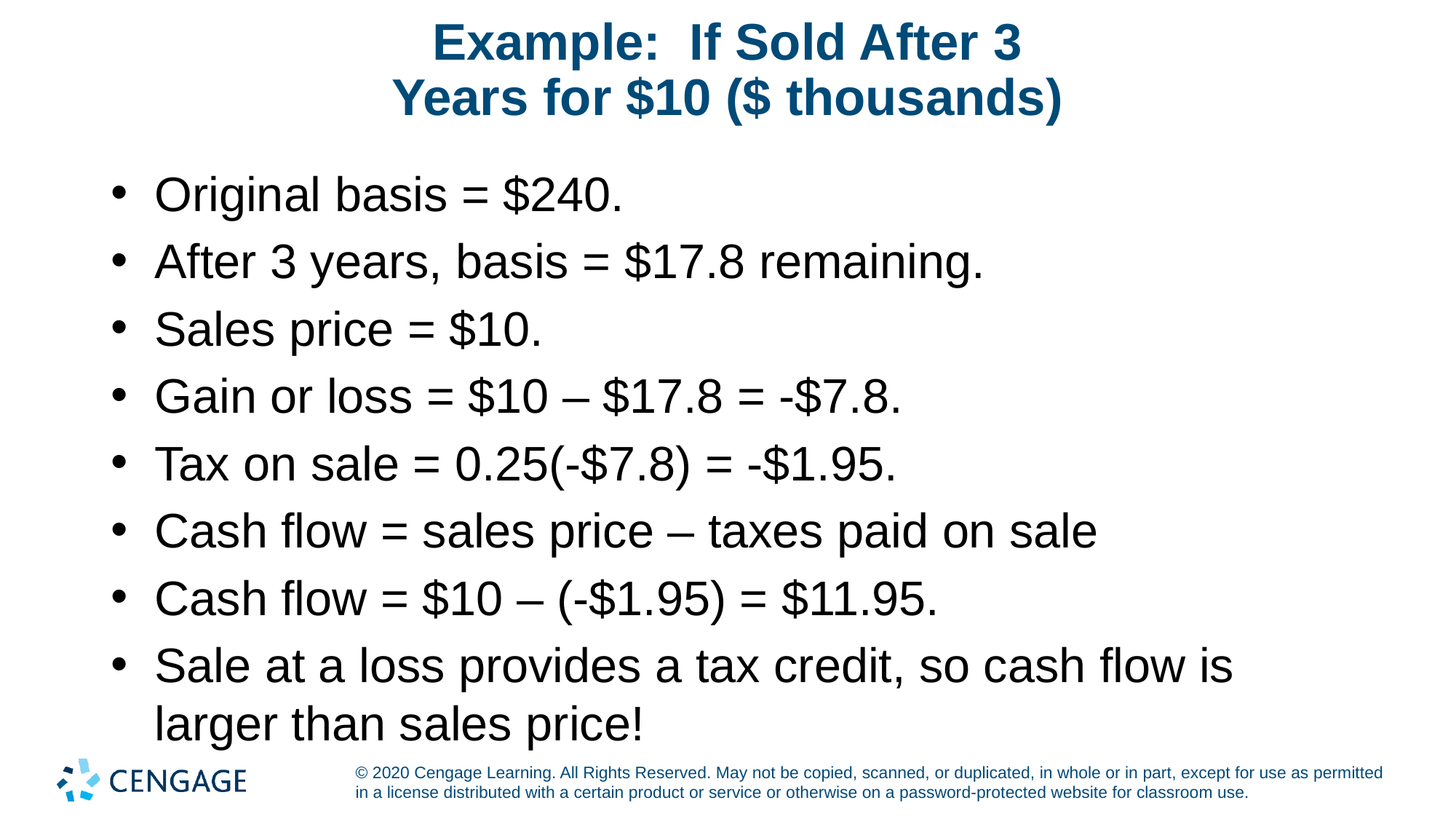

# Example:  If Sold After 3 Years for $10 ($ thousands)
Original basis = $240.
After 3 years, basis = $17.8 remaining.
Sales price = $10.
Gain or loss = $10 – $17.8 = -$7.8.
Tax on sale = 0.25(-$7.8) = -$1.95.
Cash flow = sales price – taxes paid on sale
Cash flow = $10 – (-$1.95) = $11.95.
Sale at a loss provides a tax credit, so cash flow is larger than sales price!